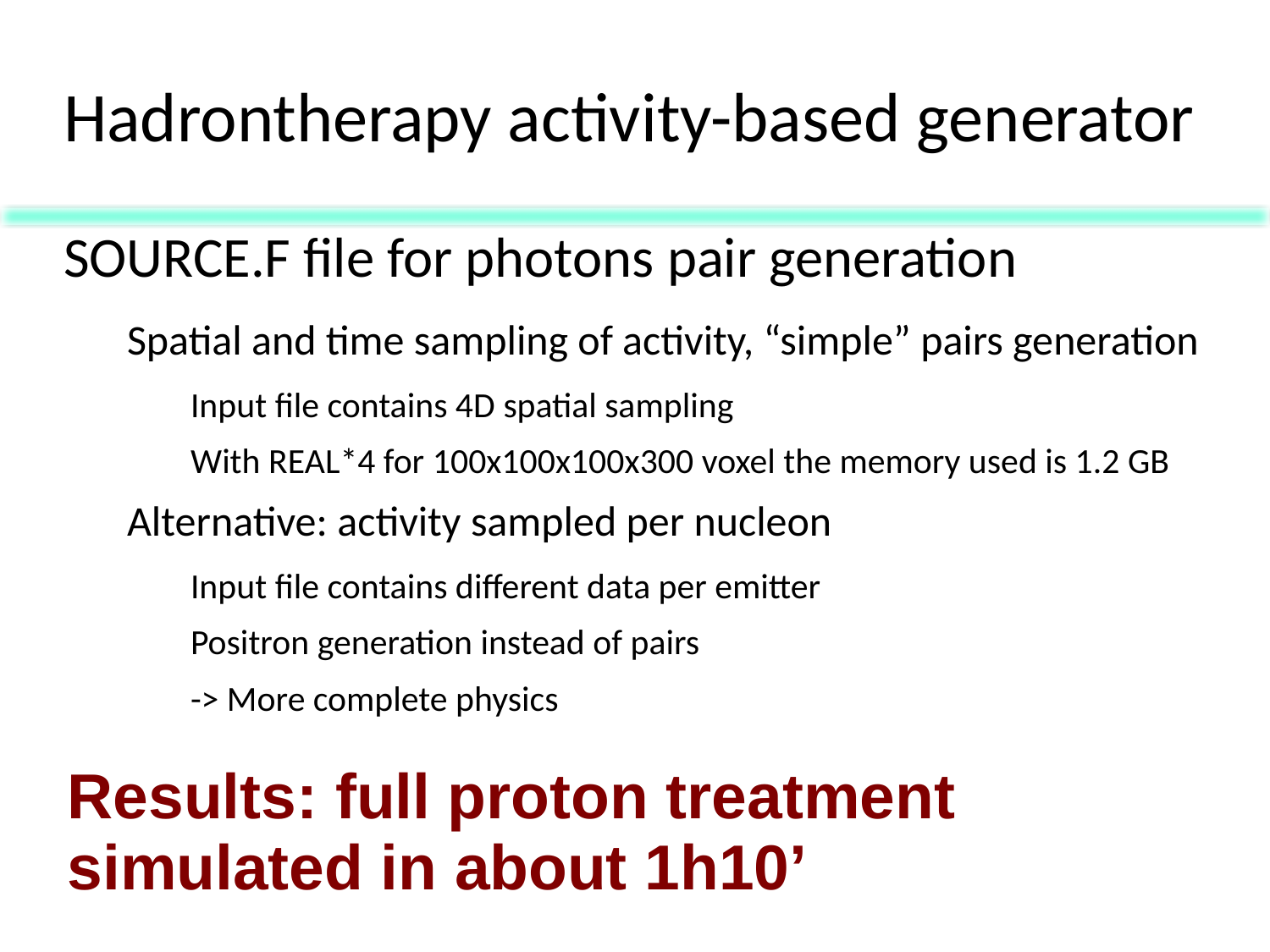

# Hadrontherapy activity-based generator

SOURCE.F file for photons pair generation
Spatial and time sampling of activity, “simple” pairs generation
Input file contains 4D spatial sampling
With REAL*4 for 100x100x100x300 voxel the memory used is 1.2 GB
Alternative: activity sampled per nucleon
Input file contains different data per emitter
Positron generation instead of pairs
-> More complete physics

Results: full proton treatment simulated in about 1h10’